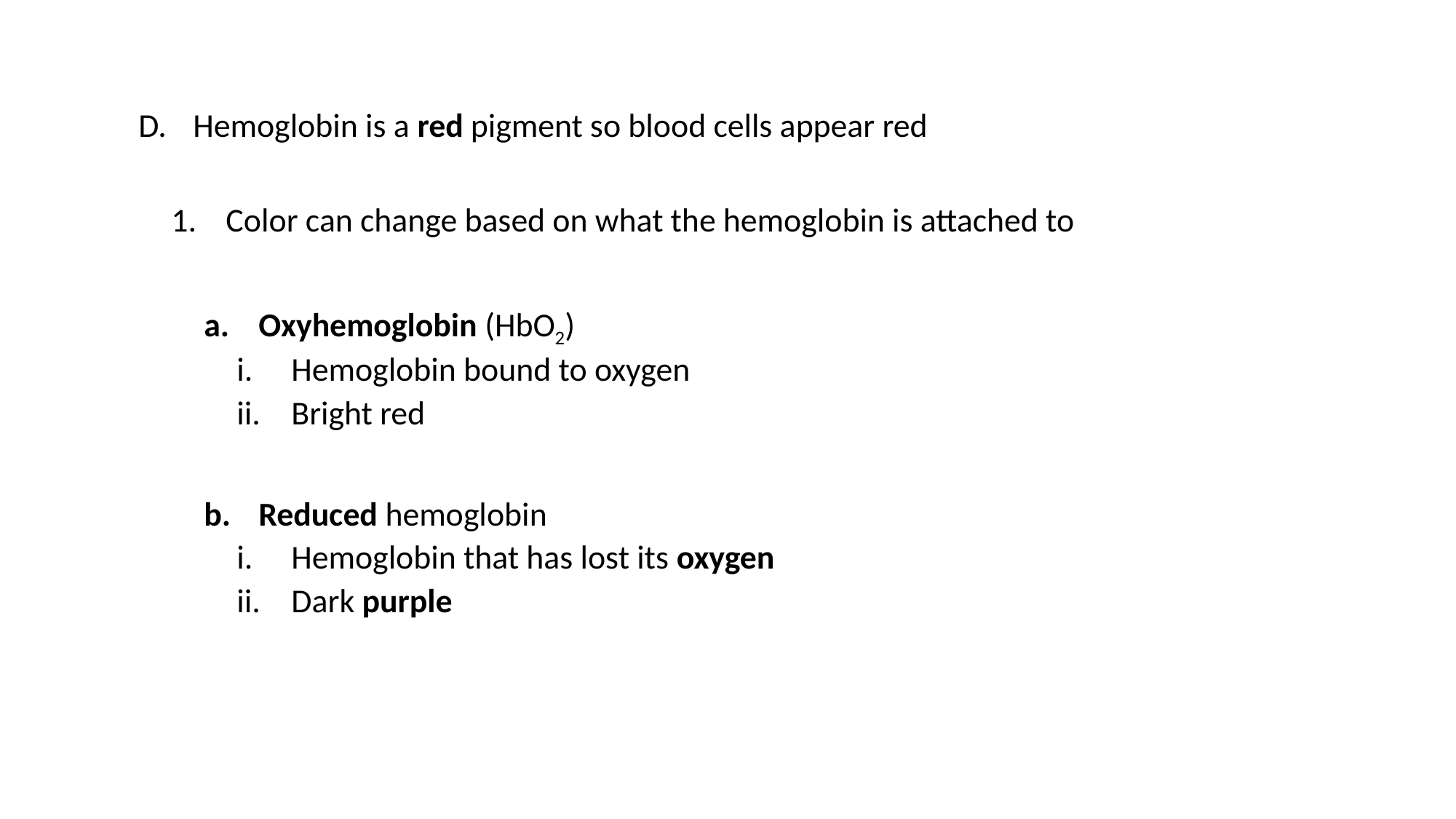

Hemoglobin is a red pigment so blood cells appear red

Color can change based on what the hemoglobin is attached to

Oxyhemoglobin (HbO2)
Hemoglobin bound to oxygen
Bright red

Reduced hemoglobin
Hemoglobin that has lost its oxygen
Dark purple